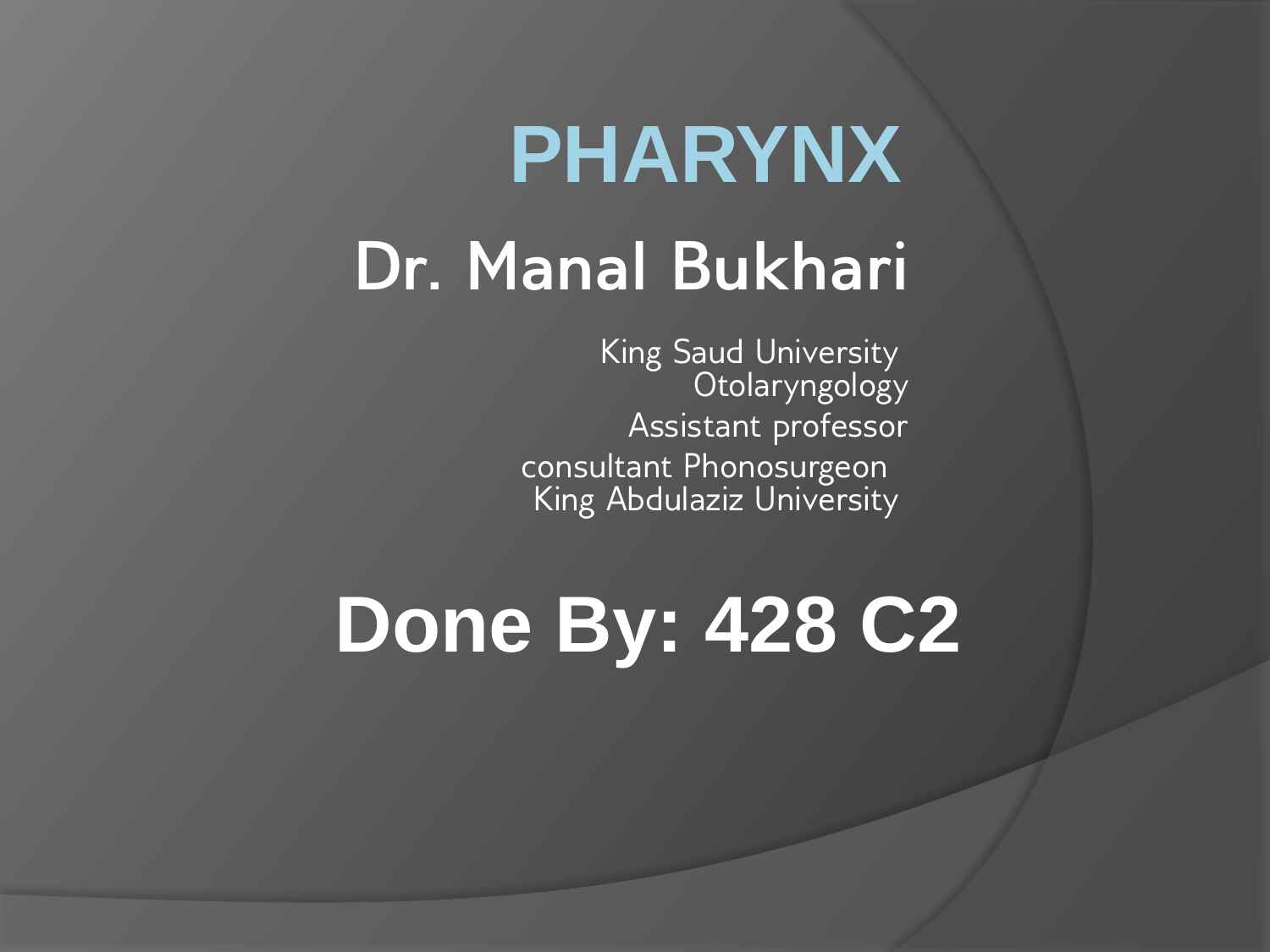

# pharynx
Dr. Manal Bukhari
 King Saud University
Otolaryngology
Assistant professor
 consultant Phonosurgeon
King Abdulaziz University

Done By: 428 C2